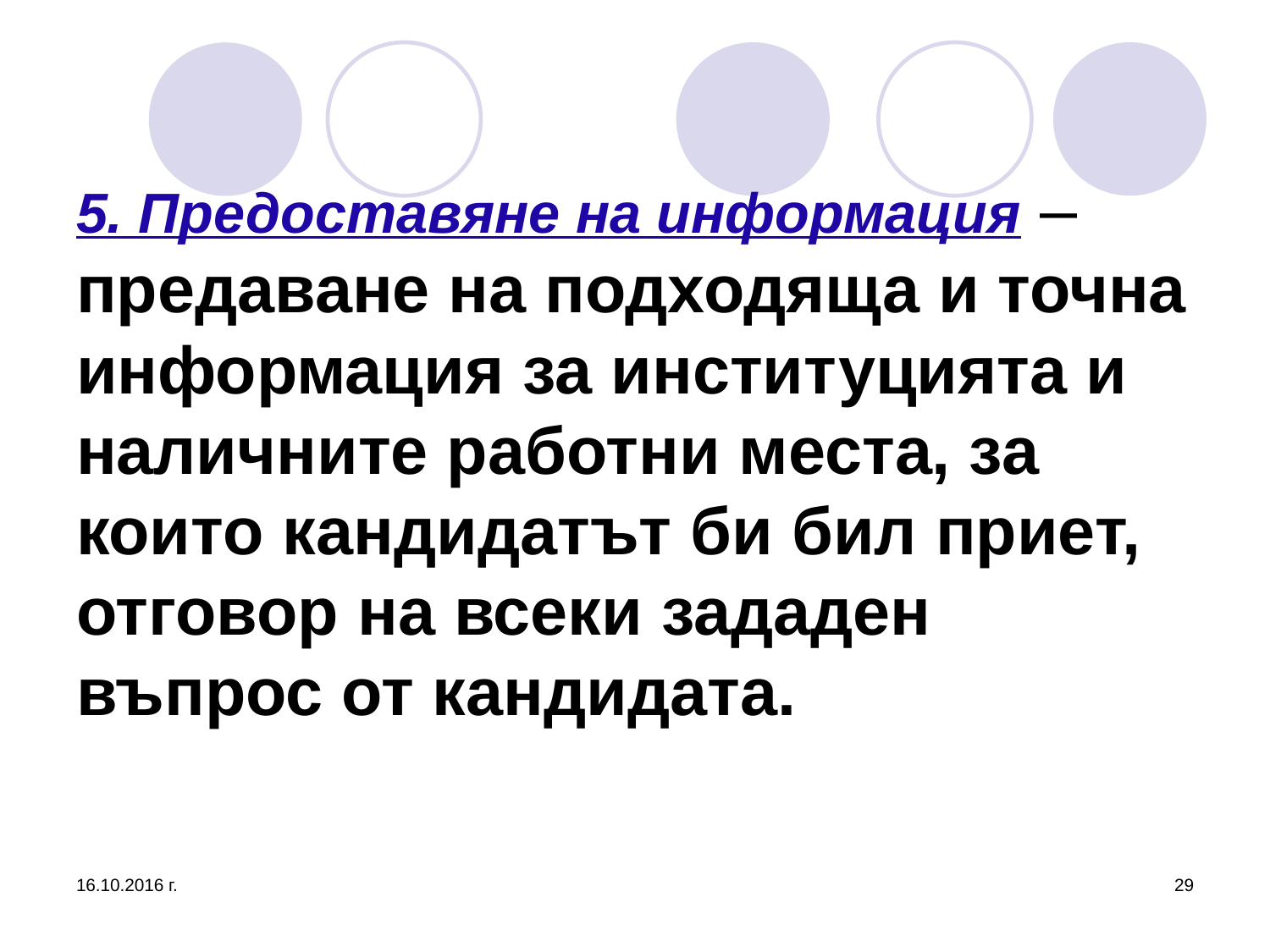

# 5. Предоставяне на информация – предаване на подходяща и точна информация за институцията и наличните работни места, за които кандидатът би бил приет, отговор на всеки зададен въпрос от кандидата.
16.10.2016 г.
29